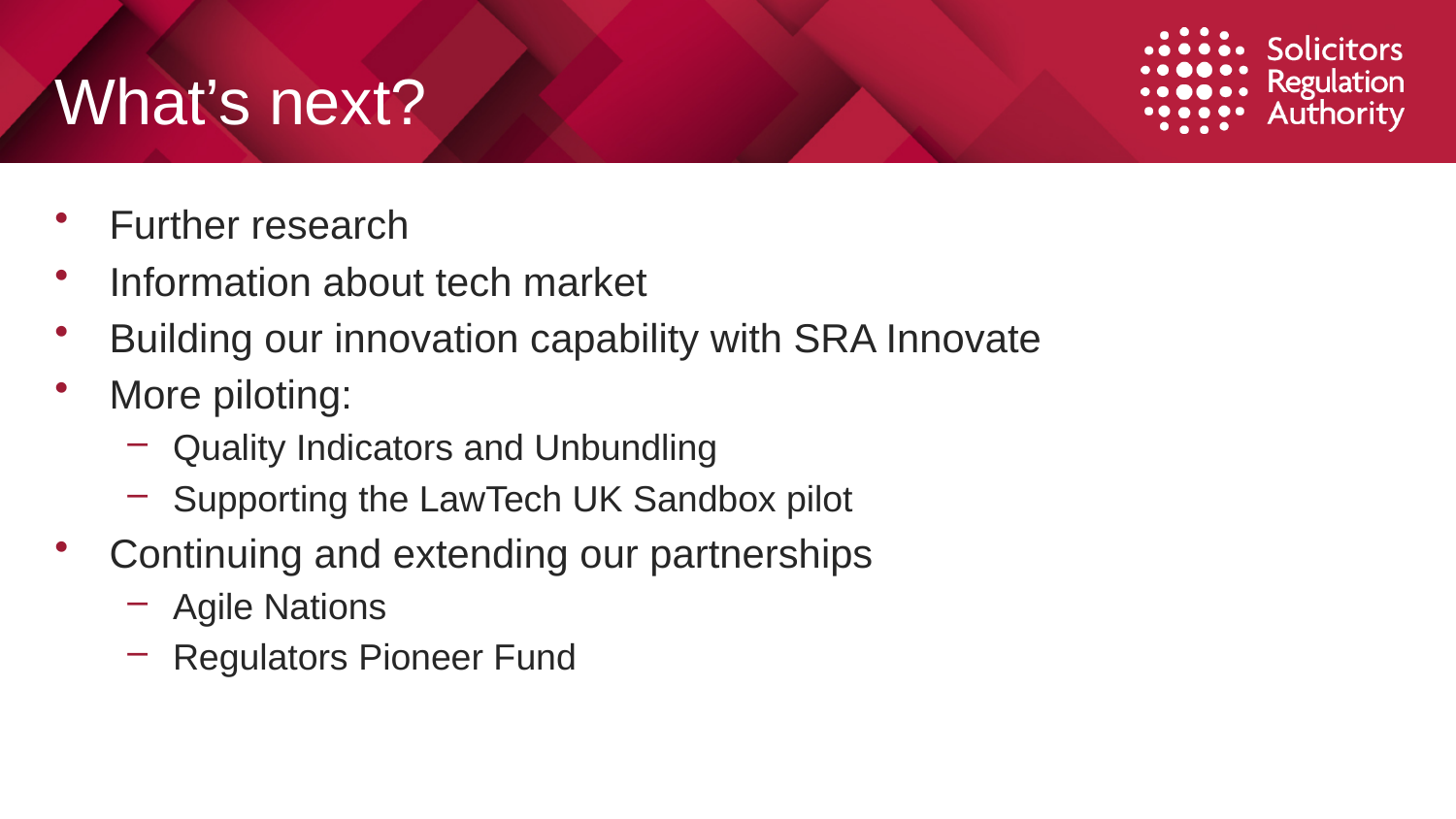

# What’s next?
Further research
Information about tech market
Building our innovation capability with SRA Innovate
More piloting:
Quality Indicators and Unbundling
Supporting the LawTech UK Sandbox pilot
Continuing and extending our partnerships
Agile Nations
Regulators Pioneer Fund